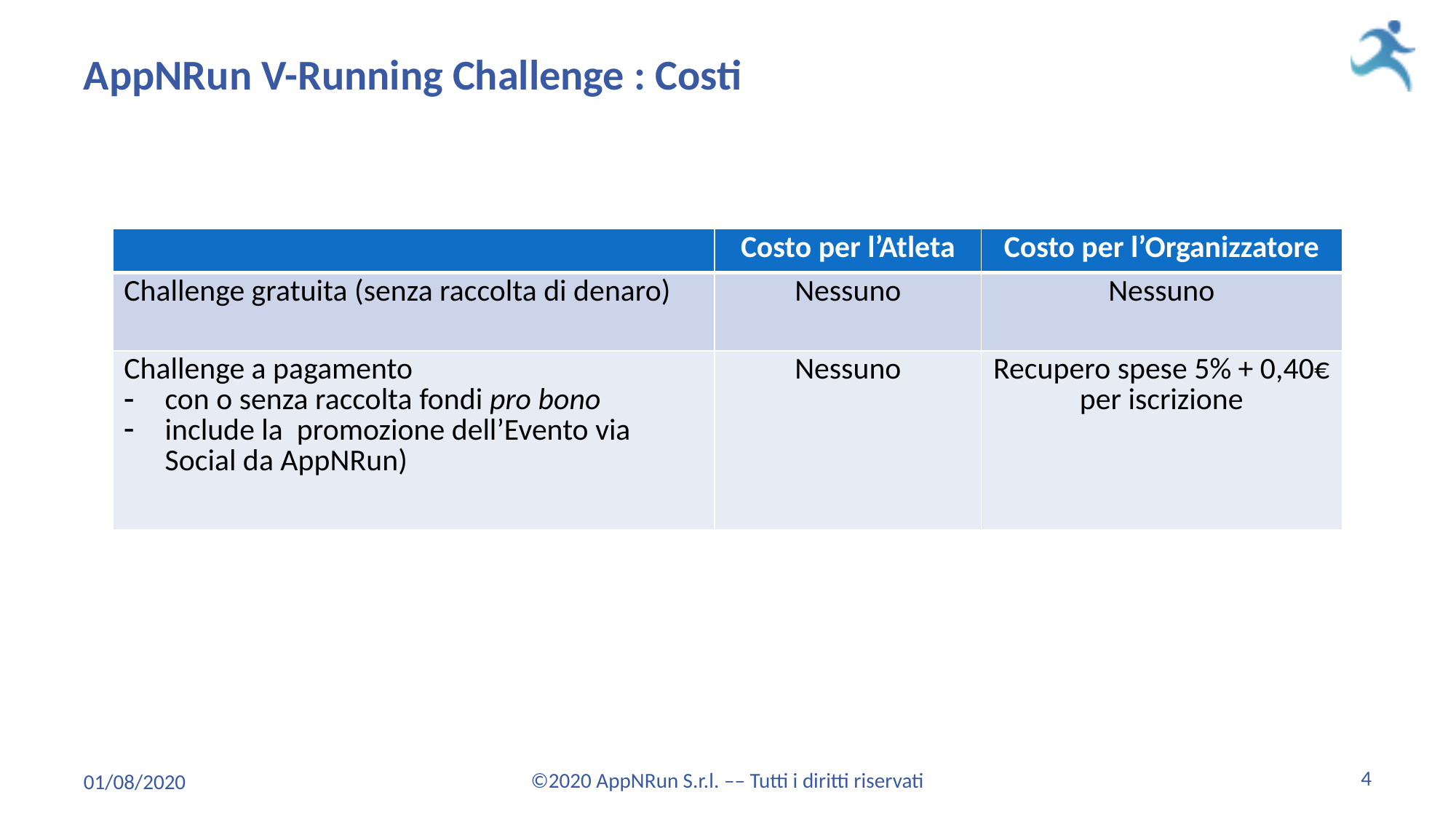

# AppNRun V-Running Challenge : Costi
|  | Costo per l’Atleta | Costo per l’Organizzatore |
| --- | --- | --- |
| Challenge gratuita (senza raccolta di denaro) | Nessuno | Nessuno |
| Challenge a pagamento con o senza raccolta fondi pro bono include la promozione dell’Evento via Social da AppNRun) | Nessuno | Recupero spese 5% + 0,40€ per iscrizione |
01/08/2020
4
©2020 AppNRun S.r.l. –– Tutti i diritti riservati